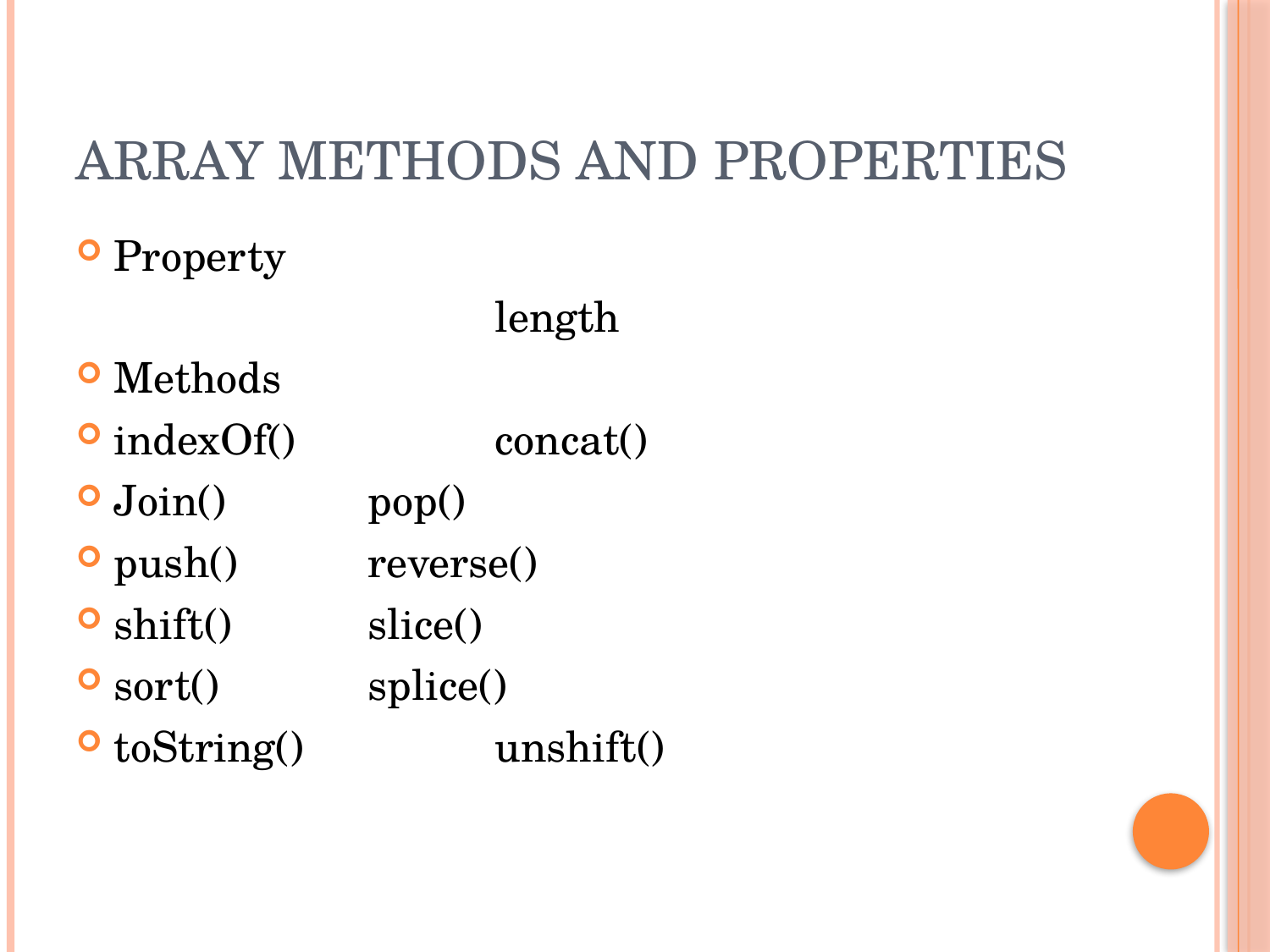

# Array Methods and Properties
Property
				length
Methods
indexOf()		concat()
Join()		pop()
push()		reverse()
shift()		slice()
sort()		splice()
toString()		unshift()